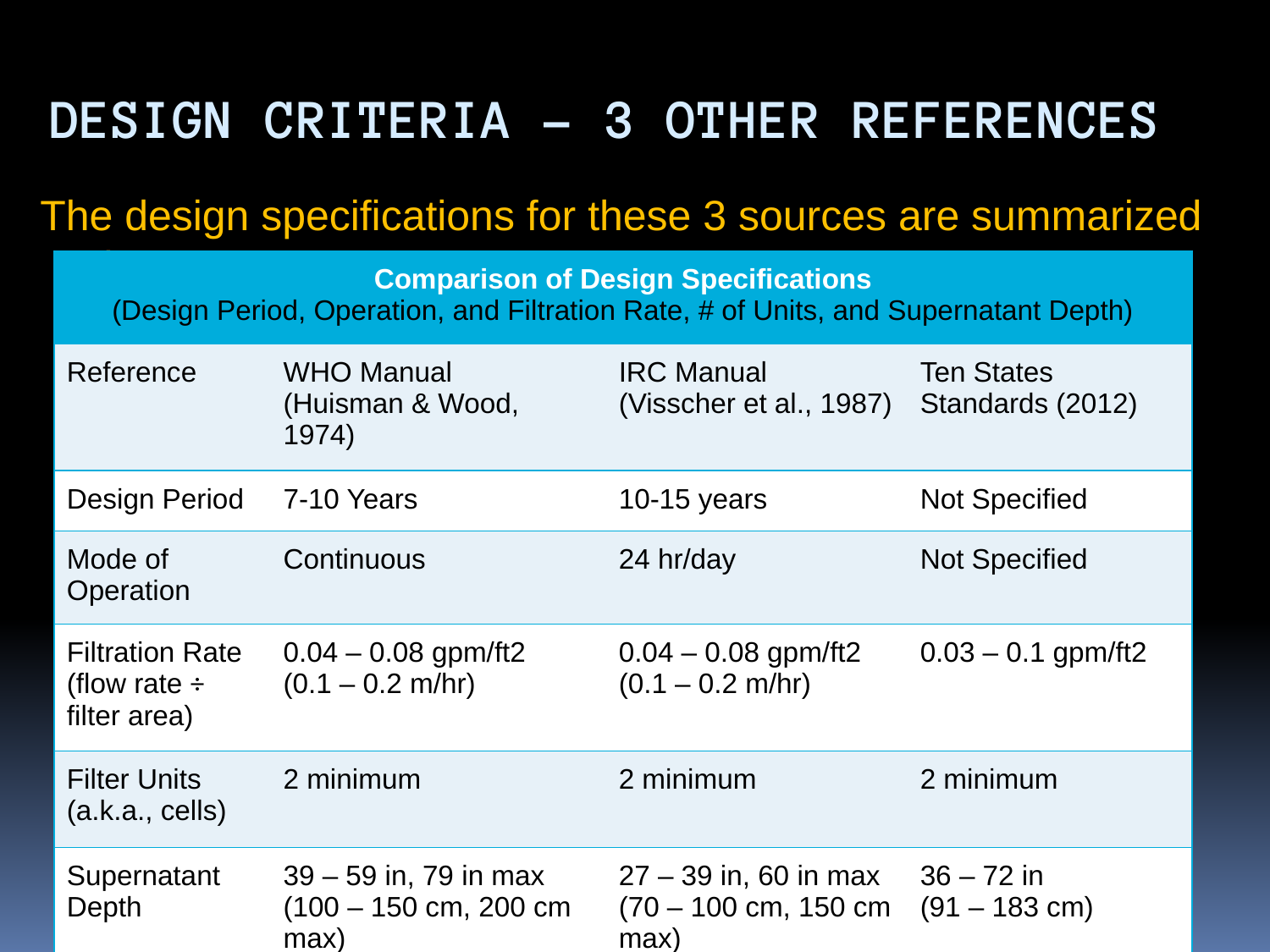

Design Criteria – 3 other references
The design specifications for these 3 sources are summarized here
| Comparison of Design Specifications (Design Period, Operation, and Filtration Rate, # of Units, and Supernatant Depth) |  |  |  |
| --- | --- | --- | --- |
| Reference | WHO Manual (Huisman & Wood, 1974) | IRC Manual (Visscher et al., 1987) | Ten States Standards (2012) |
| Design Period | 7-10 Years | 10-15 years | Not Specified |
| Mode of Operation | Continuous | 24 hr/day | Not Specified |
| Filtration Rate (flow rate ÷ filter area) | 0.04 – 0.08 gpm/ft2 (0.1 – 0.2 m/hr) | 0.04 – 0.08 gpm/ft2 (0.1 – 0.2 m/hr) | 0.03 – 0.1 gpm/ft2 |
| Filter Units (a.k.a., cells) | 2 minimum | 2 minimum | 2 minimum |
| Supernatant Depth | 39 – 59 in, 79 in max (100 – 150 cm, 200 cm max) | 27 – 39 in, 60 in max (70 – 100 cm, 150 cm max) | 36 – 72 in (91 – 183 cm) |